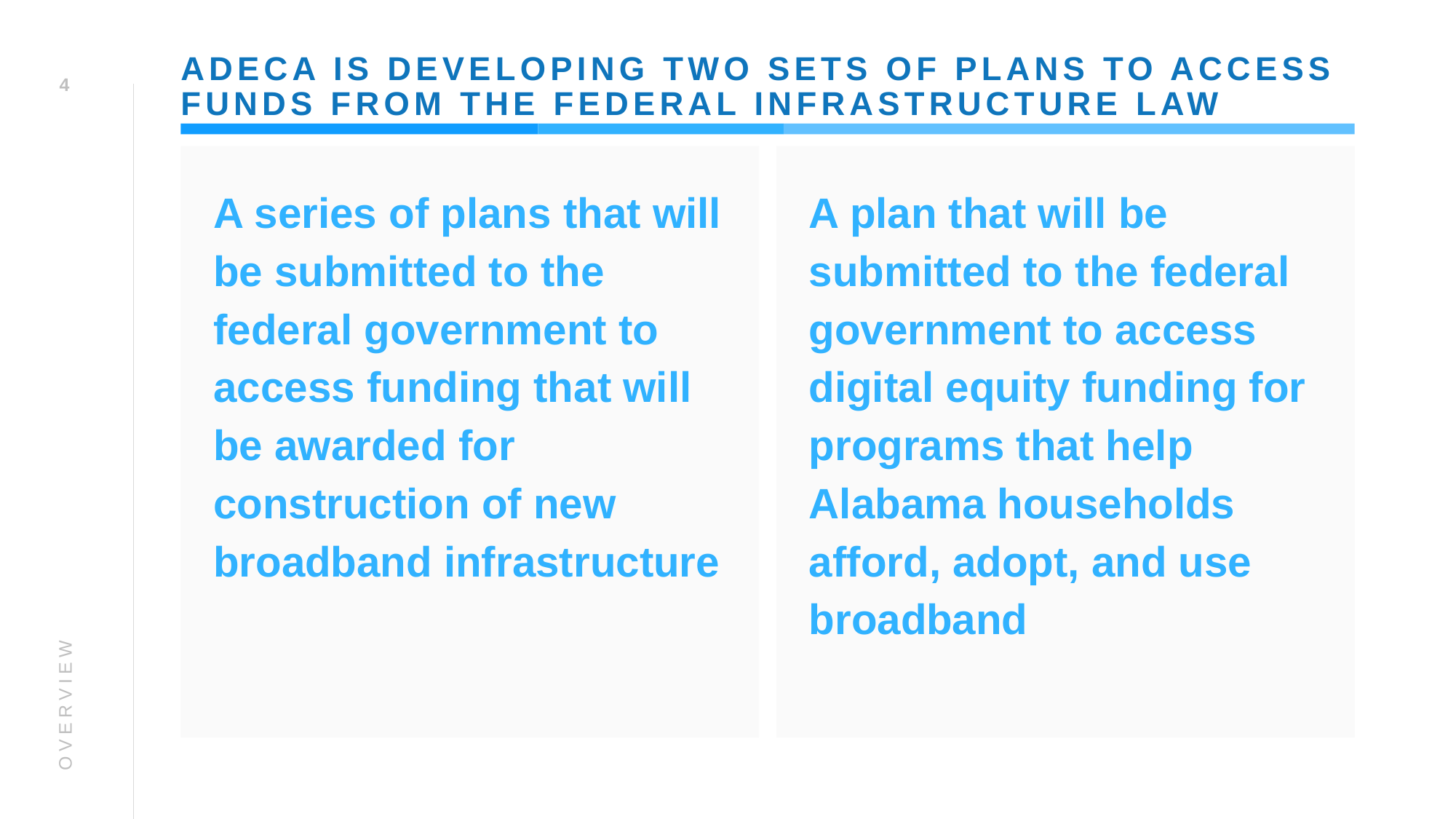

# ADECA IS DEVELOPING TWO SETS OF PLANS TO ACCESS FUNDS FROM THE FEDERAL INFRASTRUCTURE LAW
4
A series of plans that will be submitted to the federal government to access funding that will be awarded for construction of new broadband infrastructure

A plan that will be submitted to the federal government to access digital equity funding for programs that help Alabama households afford, adopt, and use broadband

OVERVIEW